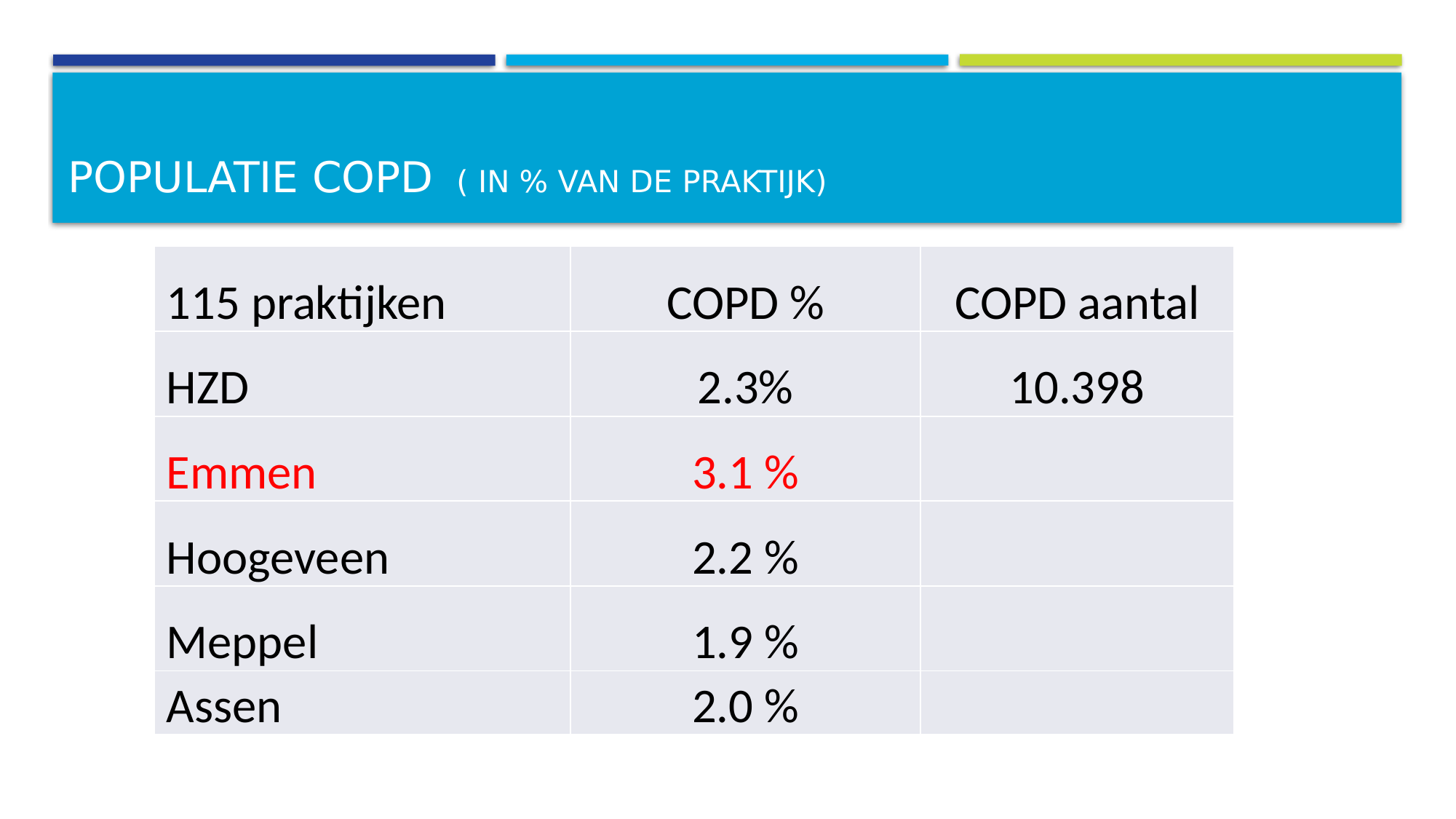

# Populatie COPD  ( in % van de praktijk)
| 115 praktijken | COPD % | COPD aantal |
| --- | --- | --- |
| HZD | 2.3% | 10.398 |
| Emmen | 3.1 % |  |
| Hoogeveen | 2.2 % |  |
| Meppel | 1.9 % |  |
| Assen | 2.0 % |  |